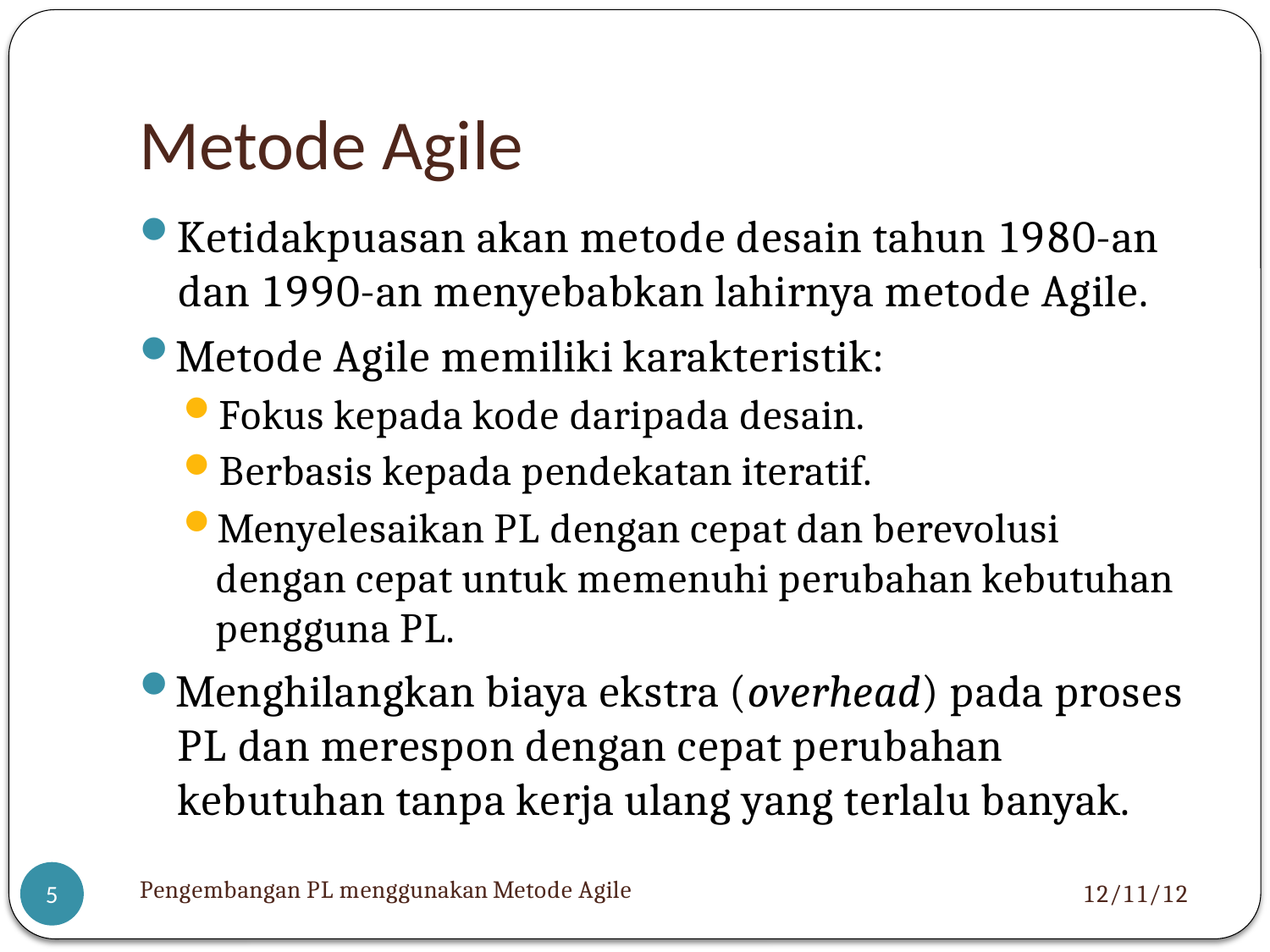

# Metode Agile
Ketidakpuasan akan metode desain tahun 1980-an dan 1990-an menyebabkan lahirnya metode Agile.
Metode Agile memiliki karakteristik:
Fokus kepada kode daripada desain.
Berbasis kepada pendekatan iteratif.
Menyelesaikan PL dengan cepat dan berevolusi dengan cepat untuk memenuhi perubahan kebutuhan pengguna PL.
Menghilangkan biaya ekstra (overhead) pada proses PL dan merespon dengan cepat perubahan kebutuhan tanpa kerja ulang yang terlalu banyak.

Pengembangan PL menggunakan Metode Agile
12/11/12
5